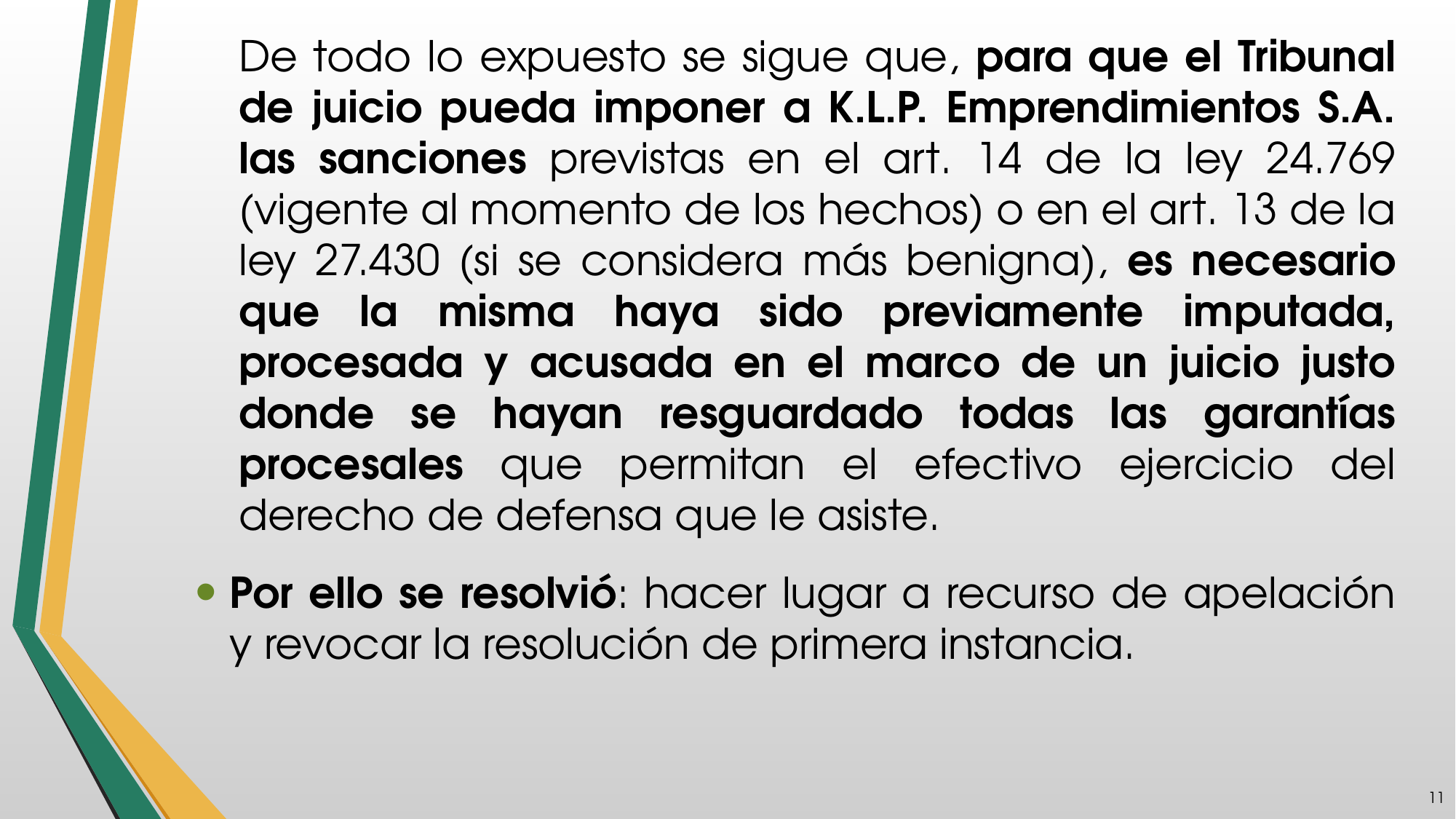

De todo lo expuesto se sigue que, para que el Tribunal de juicio pueda imponer a K.L.P. Emprendimientos S.A. las sanciones previstas en el art. 14 de la ley 24.769 (vigente al momento de los hechos) o en el art. 13 de la ley 27.430 (si se considera más benigna), es necesario que la misma haya sido previamente imputada, procesada y acusada en el marco de un juicio justo donde se hayan resguardado todas las garantías procesales que permitan el efectivo ejercicio del derecho de defensa que le asiste.
Por ello se resolvió: hacer lugar a recurso de apelación y revocar la resolución de primera instancia.
11